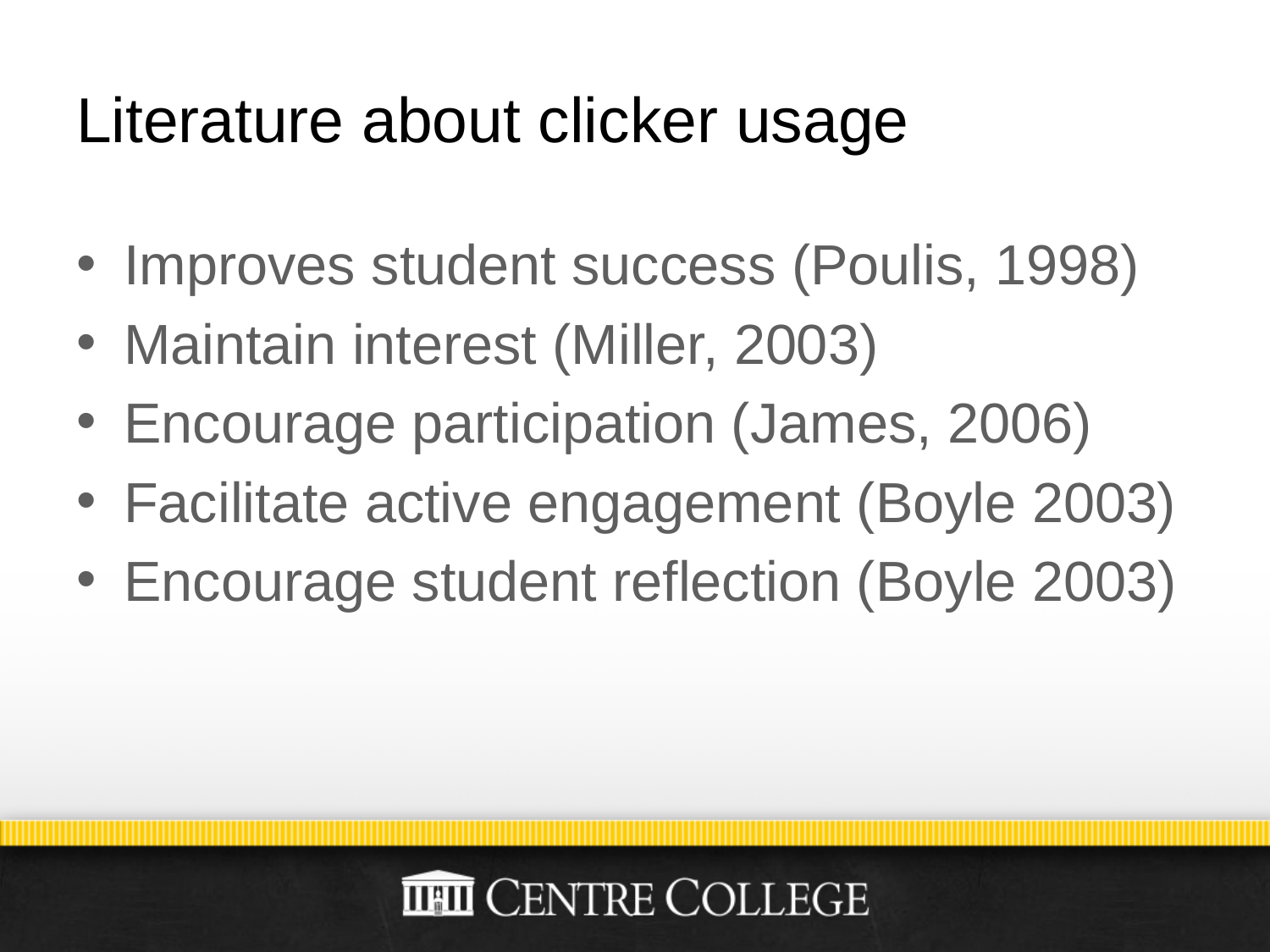

# Literature about clicker usage
Improves student success (Poulis, 1998)
Maintain interest (Miller, 2003)
Encourage participation (James, 2006)
Facilitate active engagement (Boyle 2003)
Encourage student reflection (Boyle 2003)